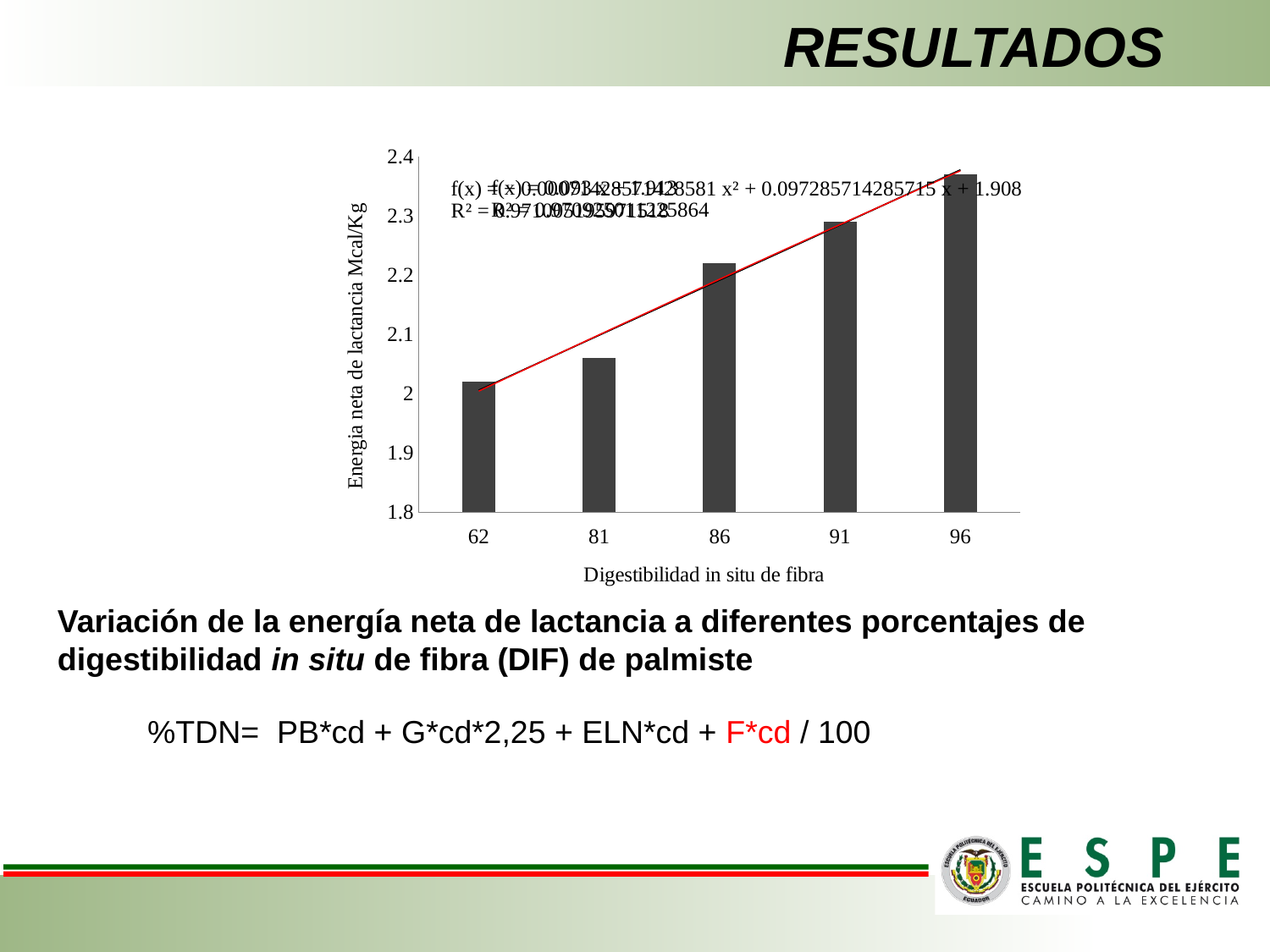

RESULTADOS

### Chart

| Category | Total |
|---|---|
| 62 | 2.02 |
| 81 | 2.06 |
| 86 | 2.22 |
| 91 | 2.29 |
| 96 | 2.37 |
Variación de la energía neta de lactancia a diferentes porcentajes de digestibilidad in situ de fibra (DIF) de palmiste
%TDN=  PB*cd + G*cd*2,25 + ELN*cd + F*cd / 100